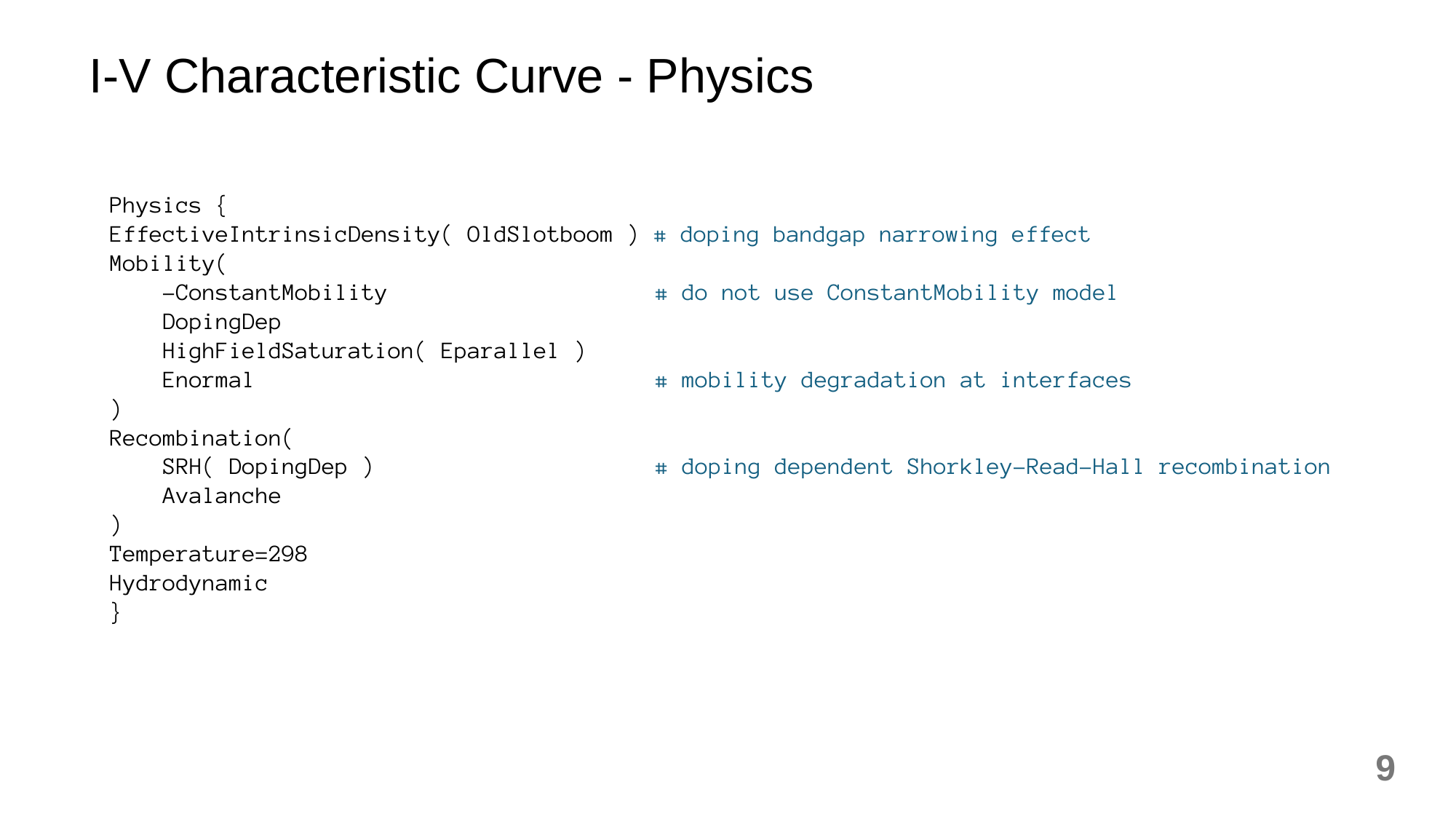

I-V Characteristic Curve - Physics
Physics {
EffectiveIntrinsicDensity( OldSlotboom ) # doping bandgap narrowing effect
Mobility(
    -ConstantMobility			# do not use ConstantMobility model
    DopingDep
    HighFieldSaturation( Eparallel )
    Enormal				# mobility degradation at interfaces
)
Recombination(
    SRH( DopingDep )			# doping dependent Shorkley-Read-Hall recombination
    Avalanche
)
Temperature=298
Hydrodynamic
}
9